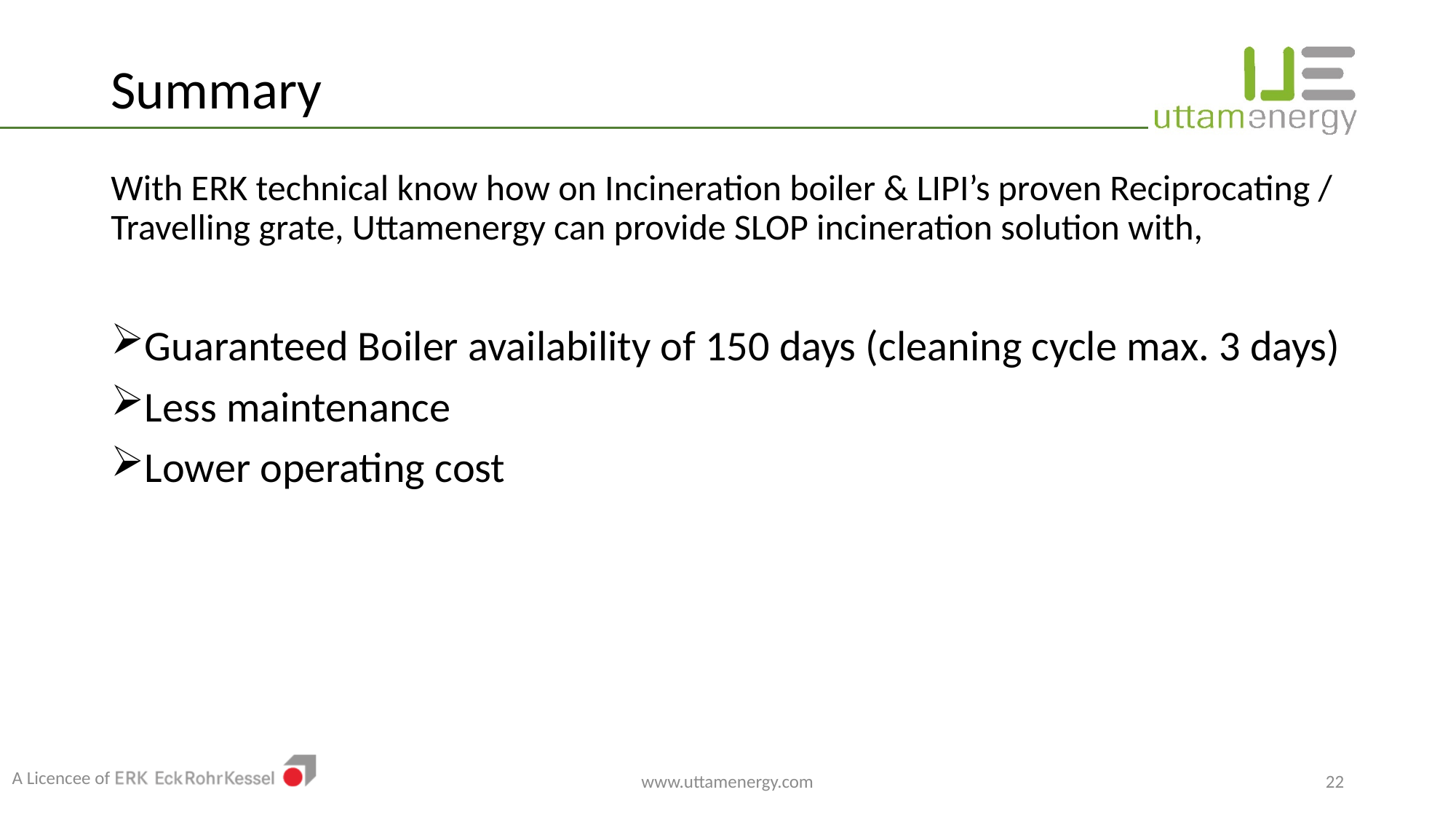

# Summary
With ERK technical know how on Incineration boiler & LIPI’s proven Reciprocating / Travelling grate, Uttamenergy can provide SLOP incineration solution with,

Guaranteed Boiler availability of 150 days (cleaning cycle max. 3 days)
Less maintenance
Lower operating cost
www.uttamenergy.com
22